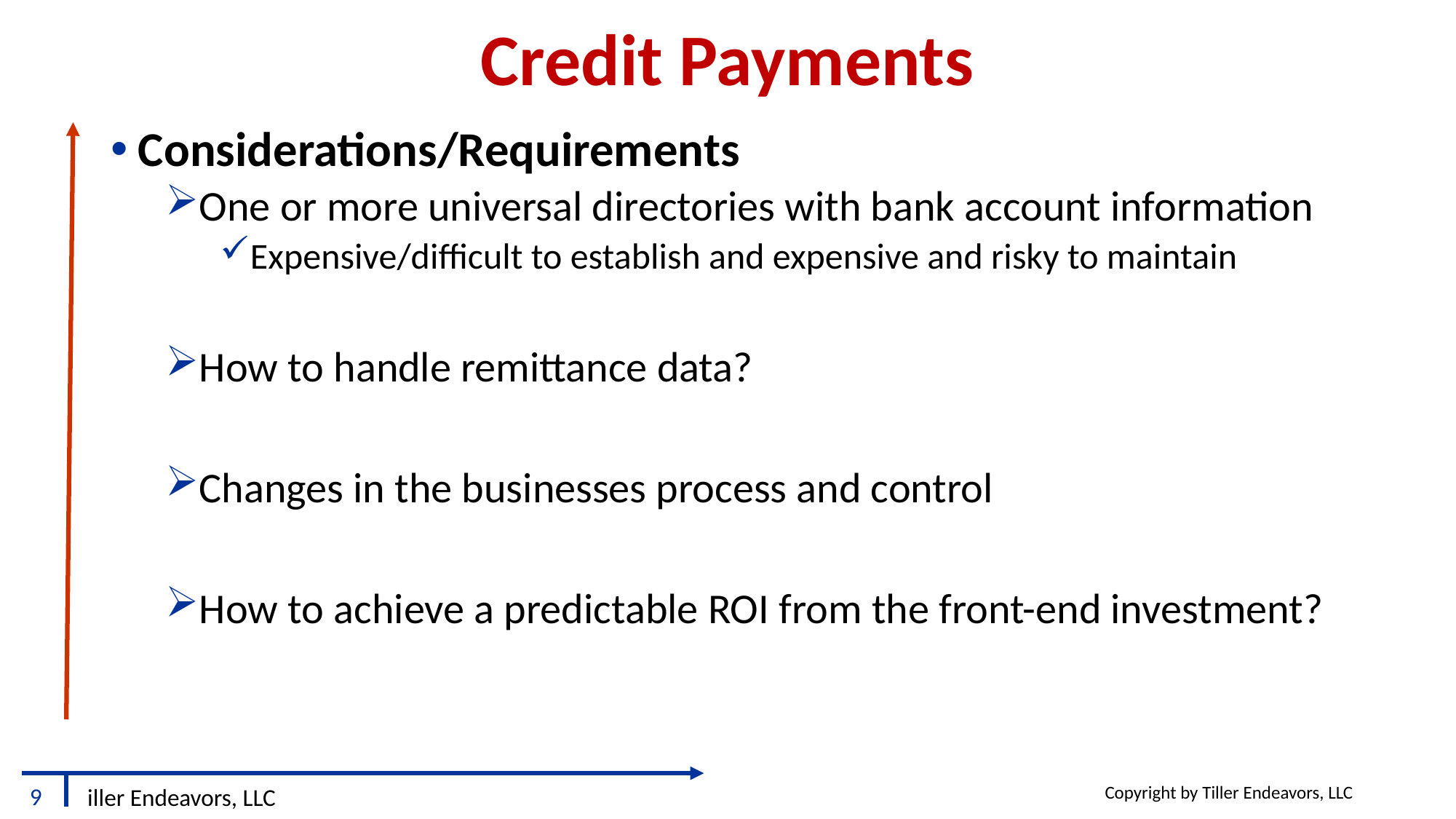

# Credit Payments
Considerations/Requirements
One or more universal directories with bank account information
Expensive/difficult to establish and expensive and risky to maintain

How to handle remittance data?

Changes in the businesses process and control

How to achieve a predictable ROI from the front-end investment?
Copyright by Tiller Endeavors, LLC